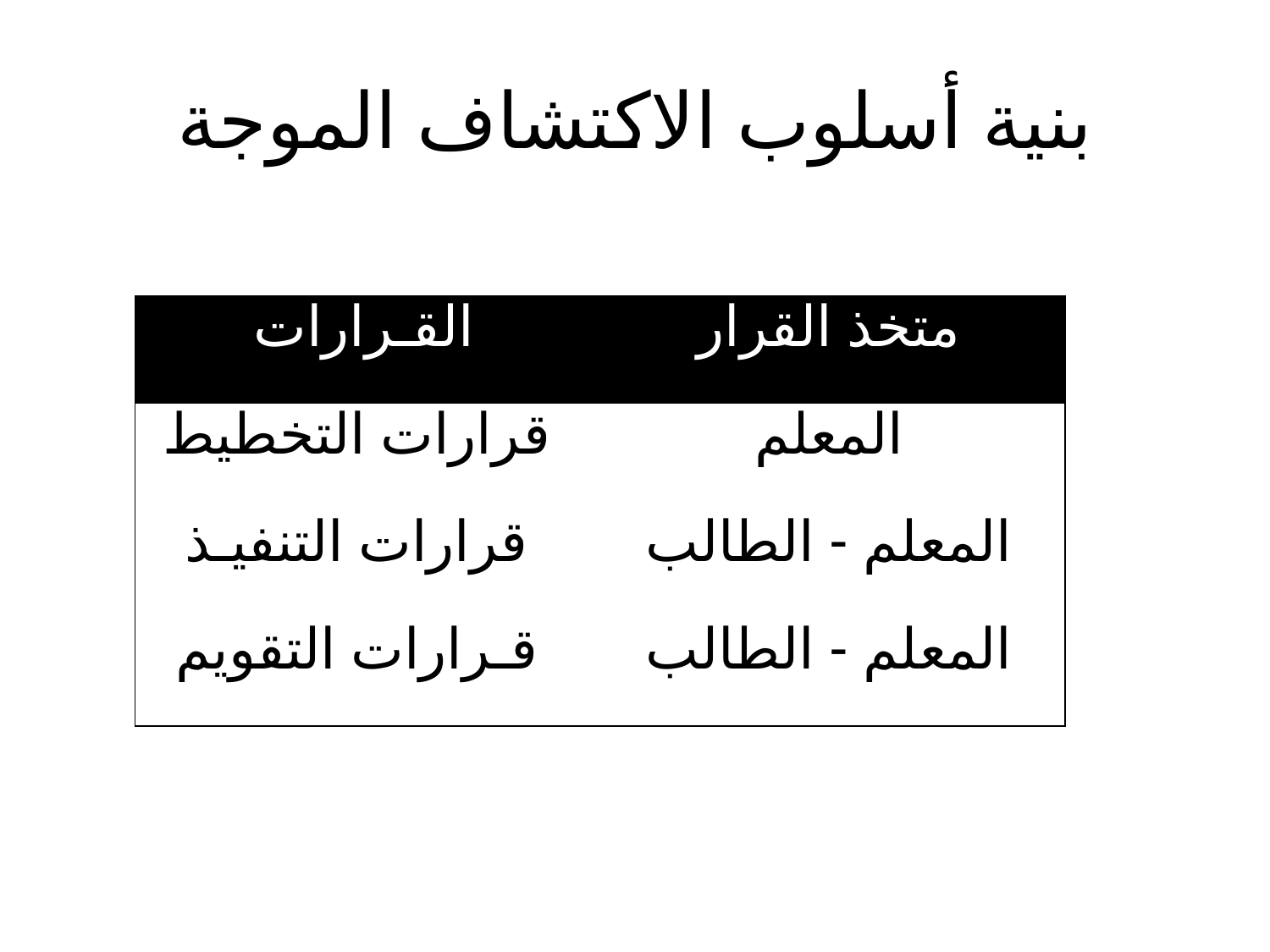

# بنية أسلوب الاكتشاف الموجة
| القـرارات | متخذ القرار |
| --- | --- |
| قرارات التخطيط | المعلم |
| قرارات التنفيـذ | المعلم - الطالب |
| قـرارات التقويم | المعلم - الطالب |